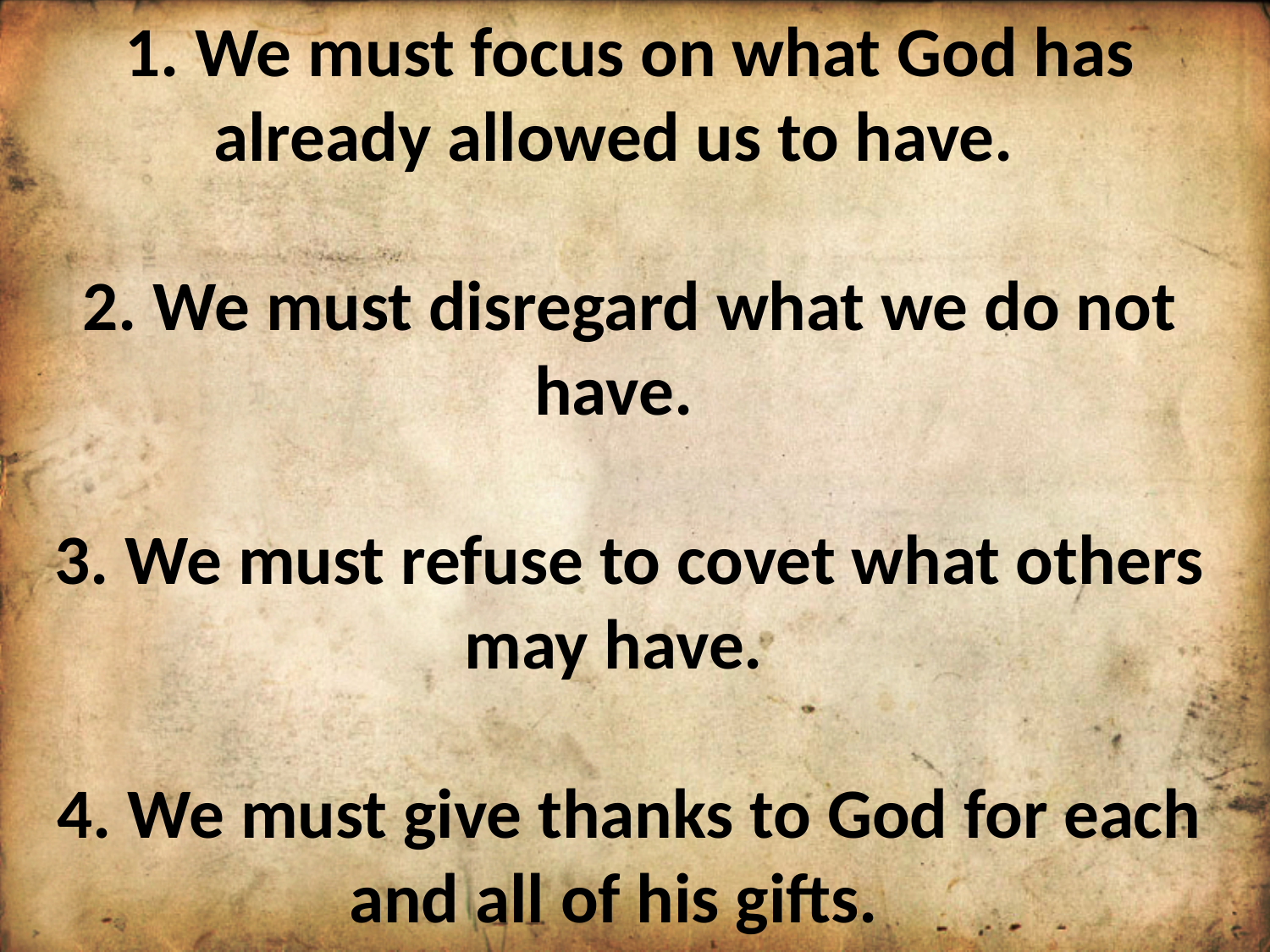

1. We must focus on what God has already allowed us to have.

2. We must disregard what we do not have.

3. We must refuse to covet what others may have.

4. We must give thanks to God for each and all of his gifts.